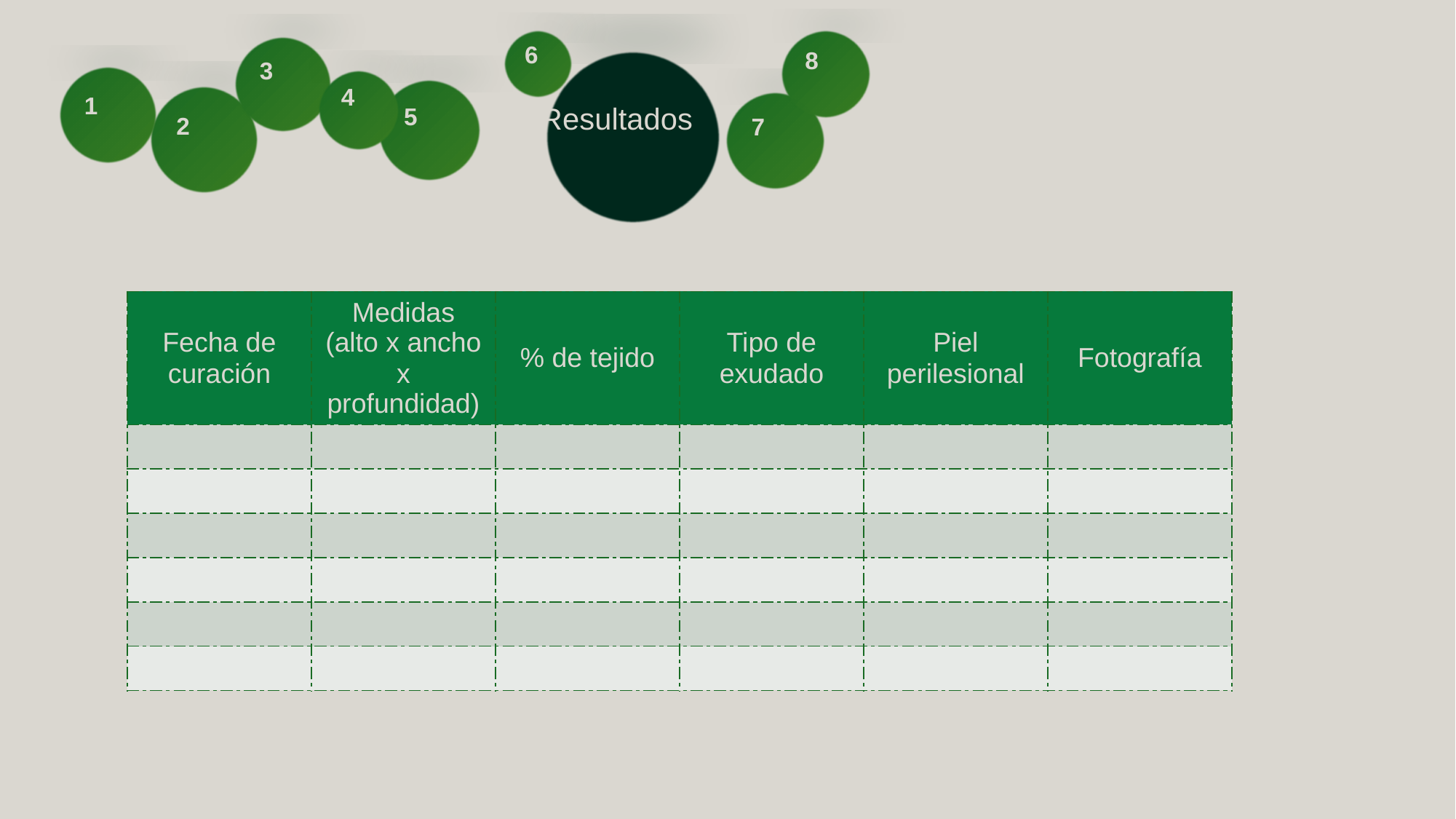

6

8

3

1

4

5

2

7

Resultados
| Fecha de curación | Medidas (alto x ancho x profundidad) | % de tejido | Tipo de exudado | Piel perilesional | Fotografía |
| --- | --- | --- | --- | --- | --- |
|  |  |  |  |  |  |
|  |  |  |  |  |  |
|  |  |  |  |  |  |
|  |  |  |  |  |  |
|  |  |  |  |  |  |
|  |  |  |  |  |  |